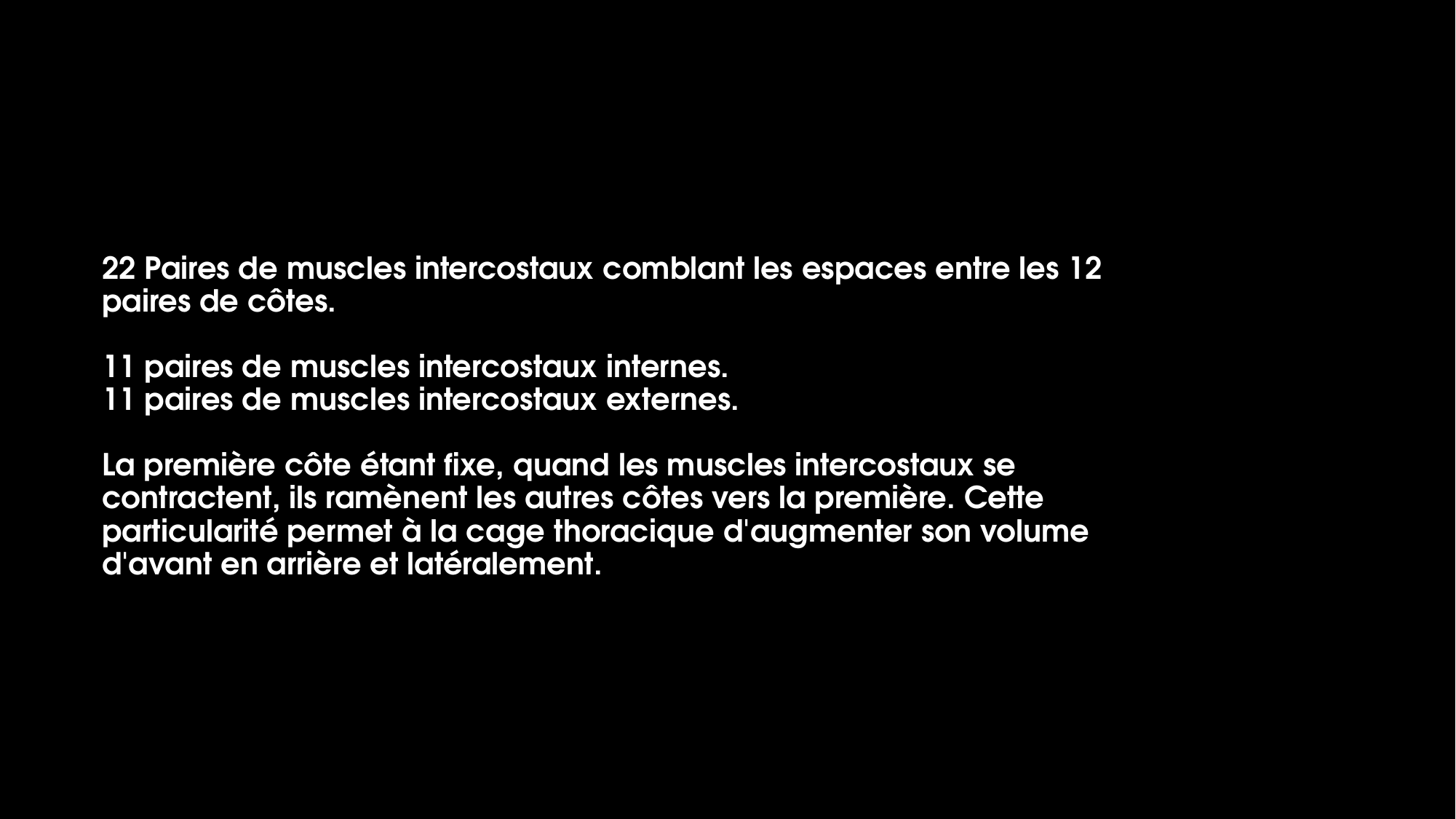

# 22 Paires de muscles intercostaux comblant les espaces entre les 12 paires de côtes. 11 paires de muscles intercostaux internes. 11 paires de muscles intercostaux externes. La première côte étant fixe, quand les muscles intercostaux se contractent, ils ramènent les autres côtes vers la première. Cette particularité permet à la cage thoracique d'augmenter son volume d'avant en arrière et latéralement.